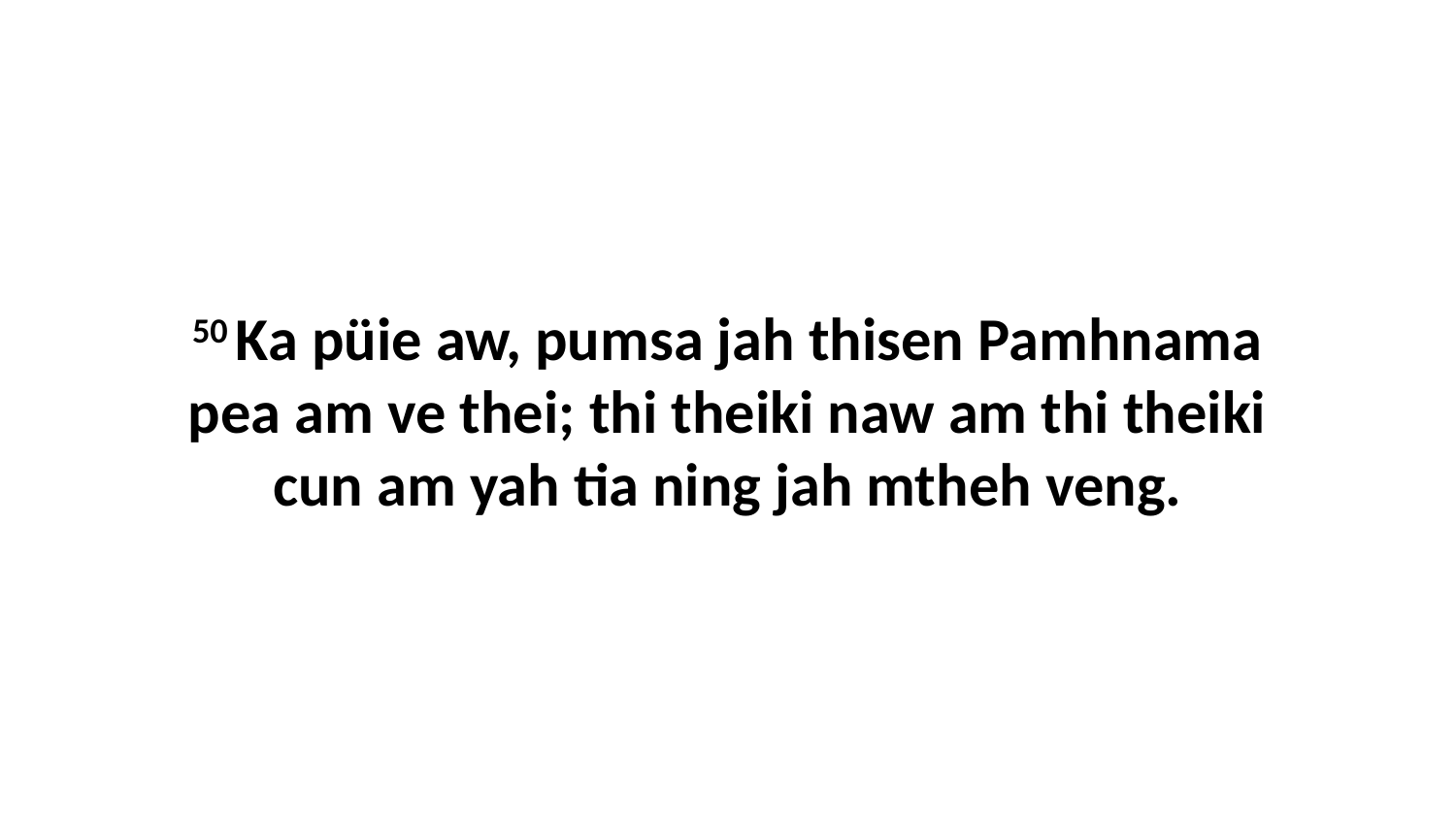

50 Ka püie aw, pumsa jah thisen Pamhnama pea am ve thei; thi theiki naw am thi theiki cun am yah tia ning jah mtheh veng.